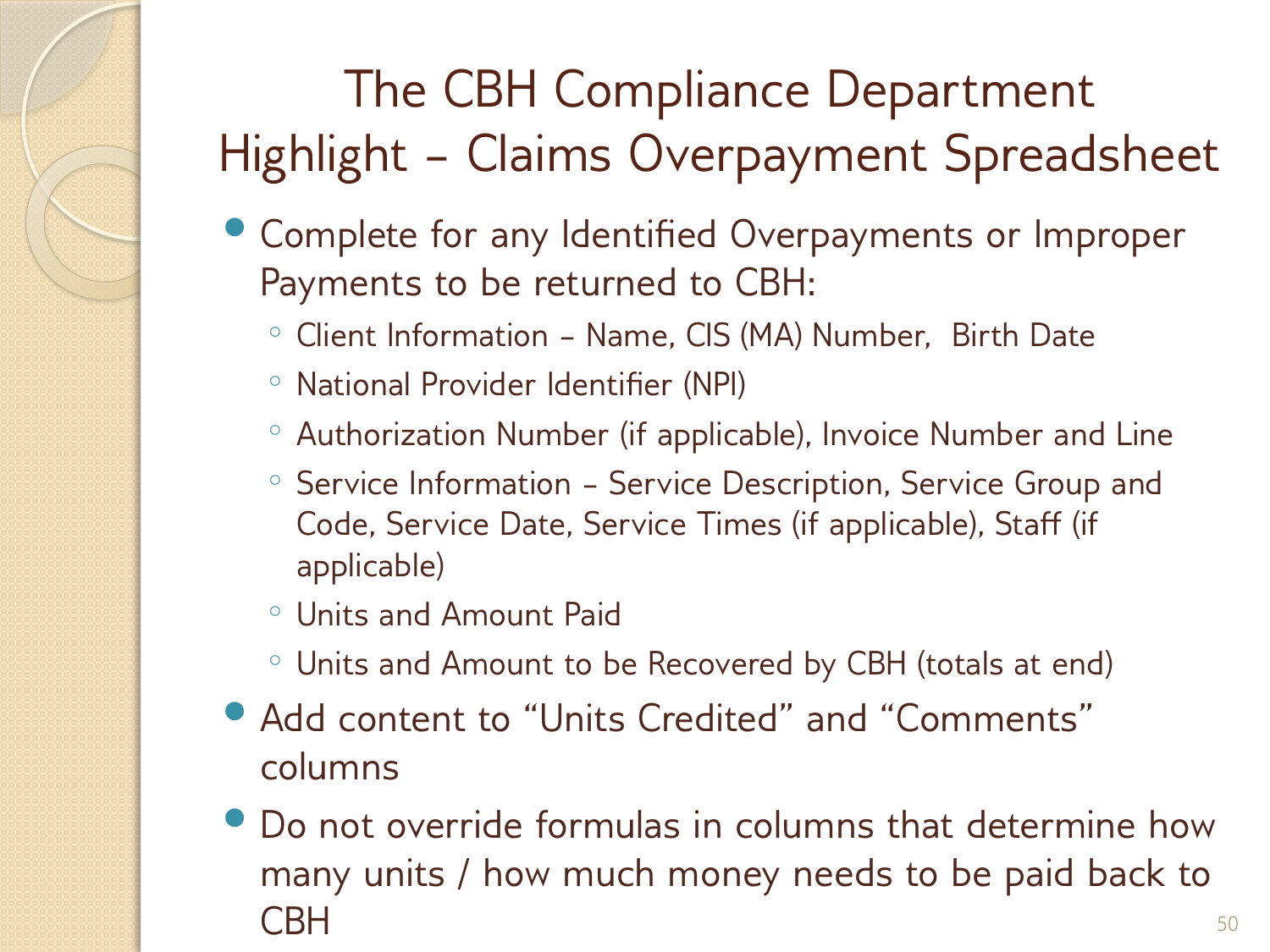

# The CBH Compliance Department Highlight – Claims Overpayment Spreadsheet
Complete for any Identified Overpayments or Improper Payments to be returned to CBH:
Client Information – Name, CIS (MA) Number,  Birth Date
National Provider Identifier (NPI)
Authorization Number (if applicable), Invoice Number and Line
Service Information – Service Description, Service Group and Code, Service Date, Service Times (if applicable), Staff (if applicable)
Units and Amount Paid
Units and Amount to be Recovered by CBH (totals at end)
Add content to “Units Credited” and “Comments” columns
Do not override formulas in columns that determine how many units / how much money needs to be paid back to CBH

50